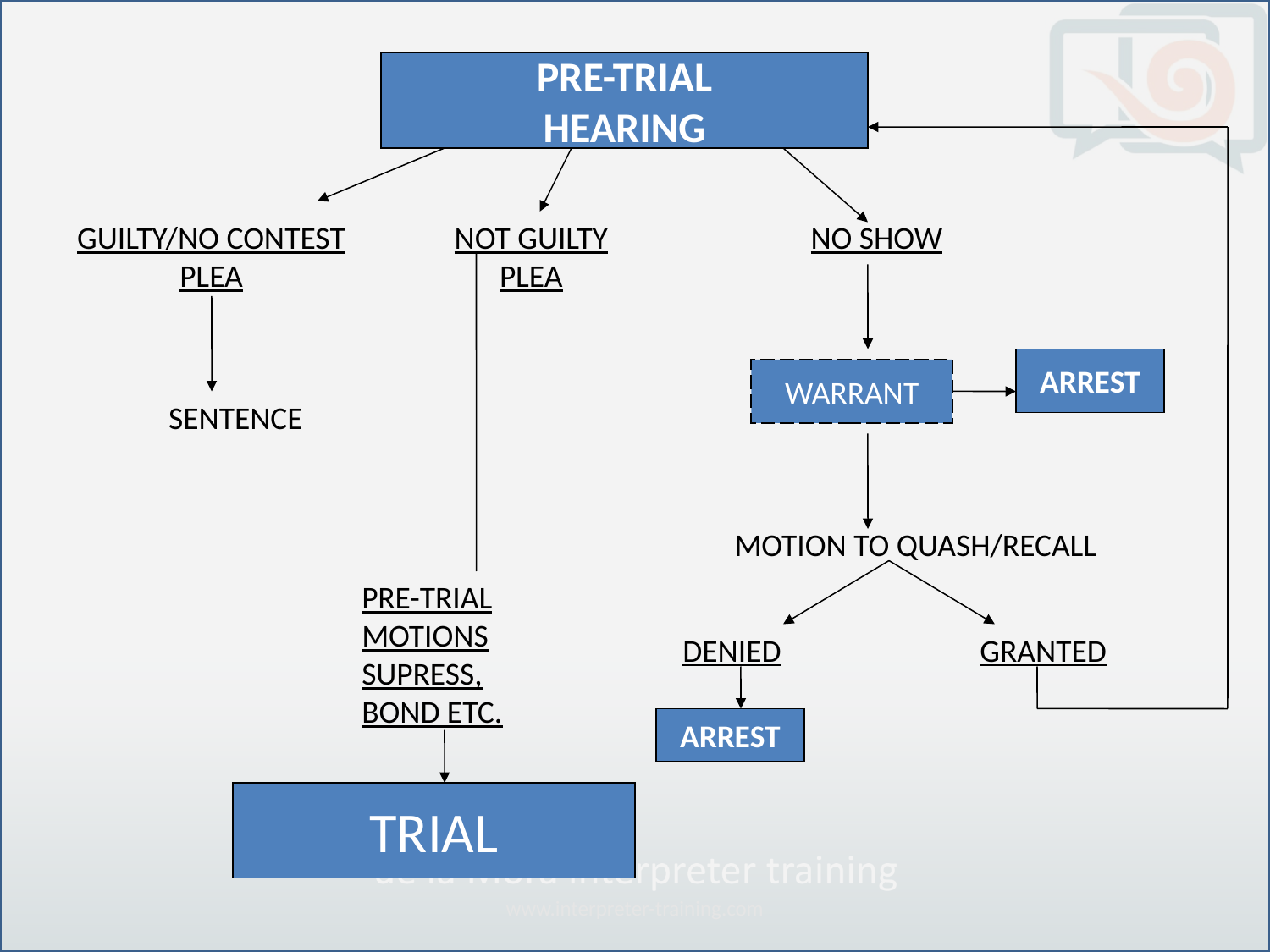

PRE-TRIAL
HEARING

GUILTY/NO CONTEST
PLEA
NOT GUILTY
PLEA
NO SHOW

ARREST
WARRANT
SENTENCE

MOTION TO QUASH/RECALL

PRE-TRIAL
MOTIONS
SUPRESS,
BOND ETC.
DENIED
GRANTED

ARREST

TRIAL
www.interpreter-training.com